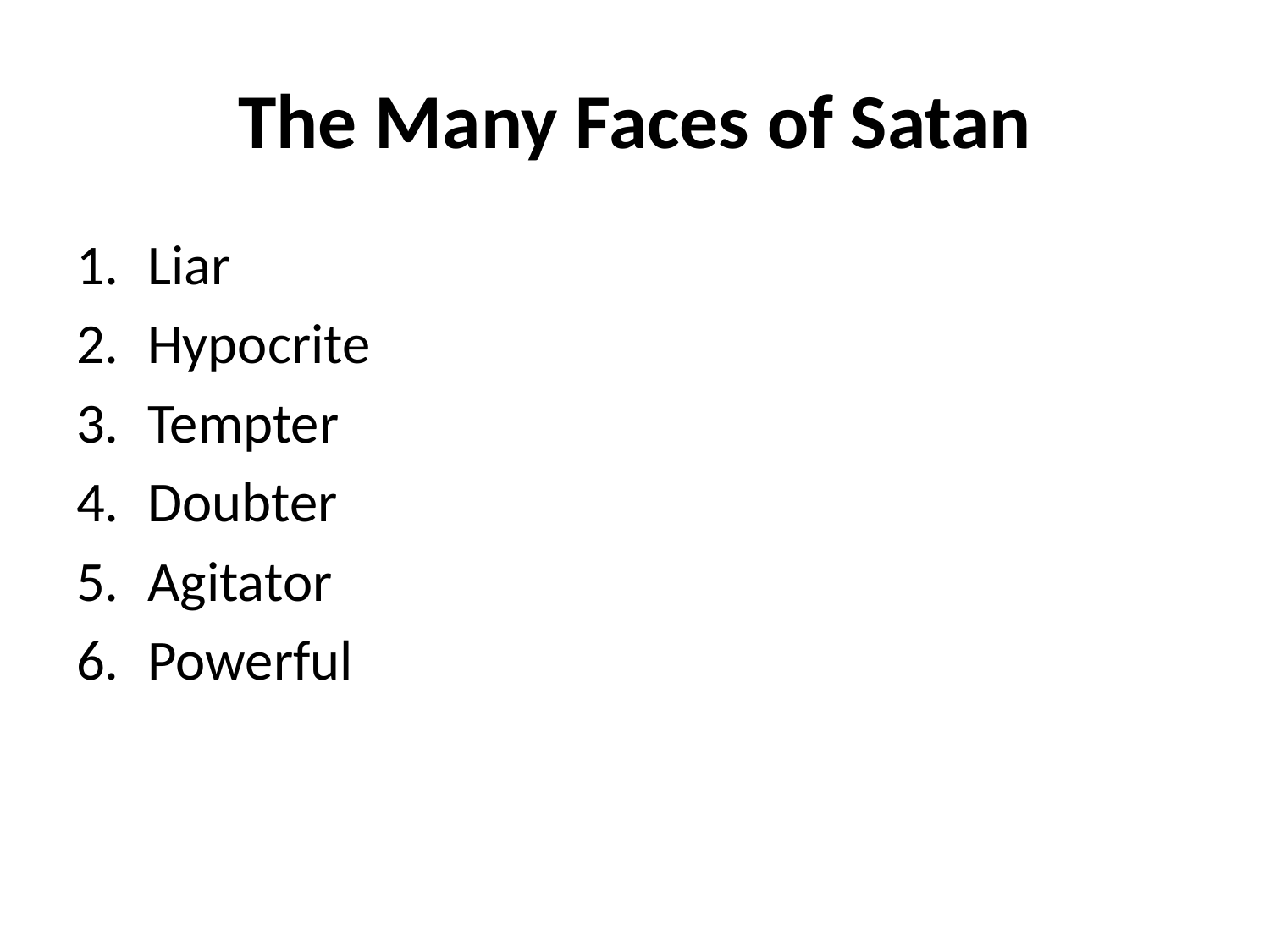

# The Many Faces of Satan
Liar
Hypocrite
Tempter
Doubter
Agitator
Powerful